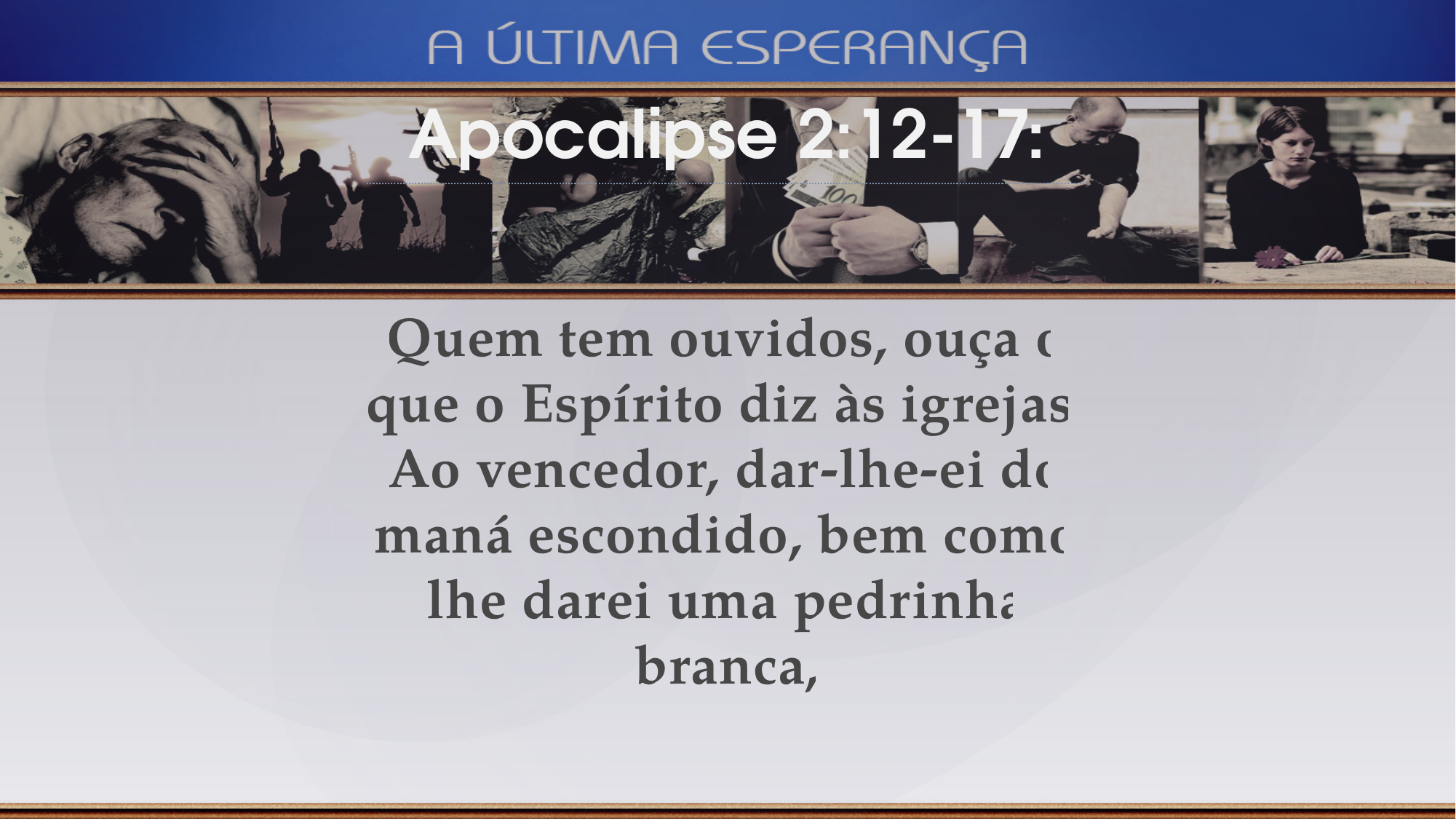

Apocalipse 2:12-17:
Quem tem ouvidos, ouça o que o Espírito diz às igrejas: Ao vencedor, dar-lhe-ei do maná escondido, bem como lhe darei uma pedrinha branca,